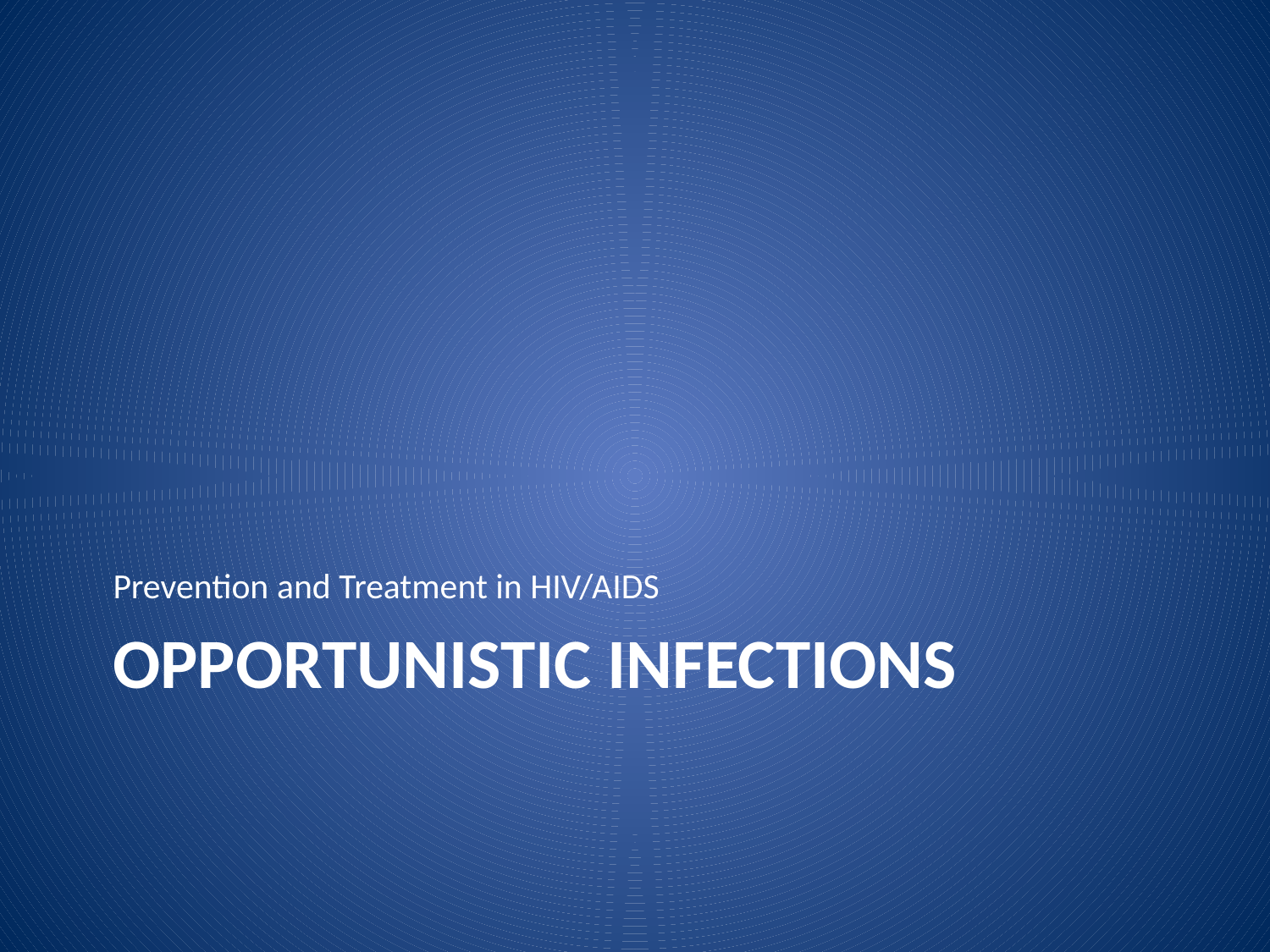

Prevention and Treatment in HIV/AIDS
# Opportunistic infections